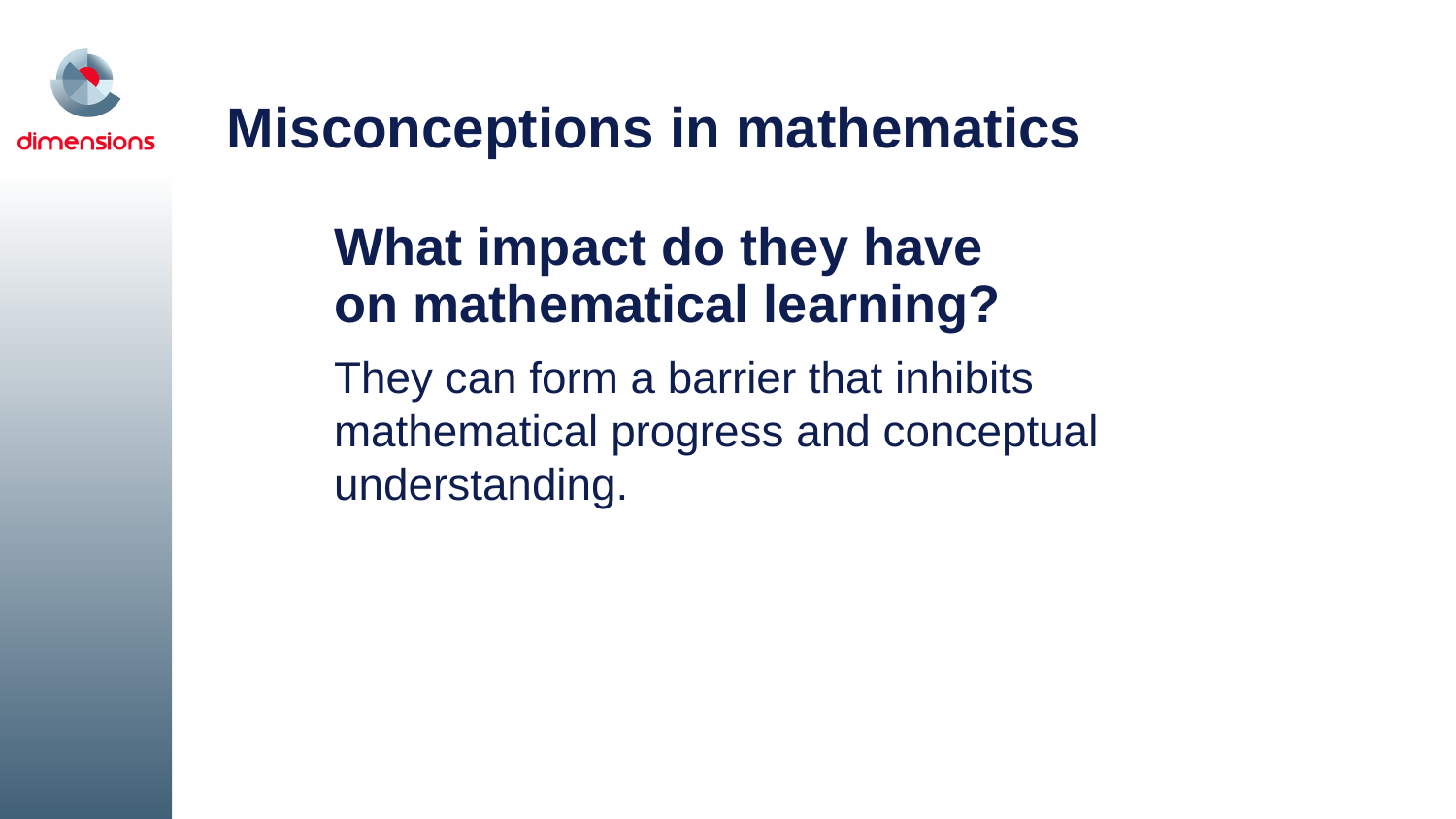

# Misconceptions in mathematics
What impact do they have
on mathematical learning?
They can form a barrier that inhibits mathematical progress and conceptual understanding.